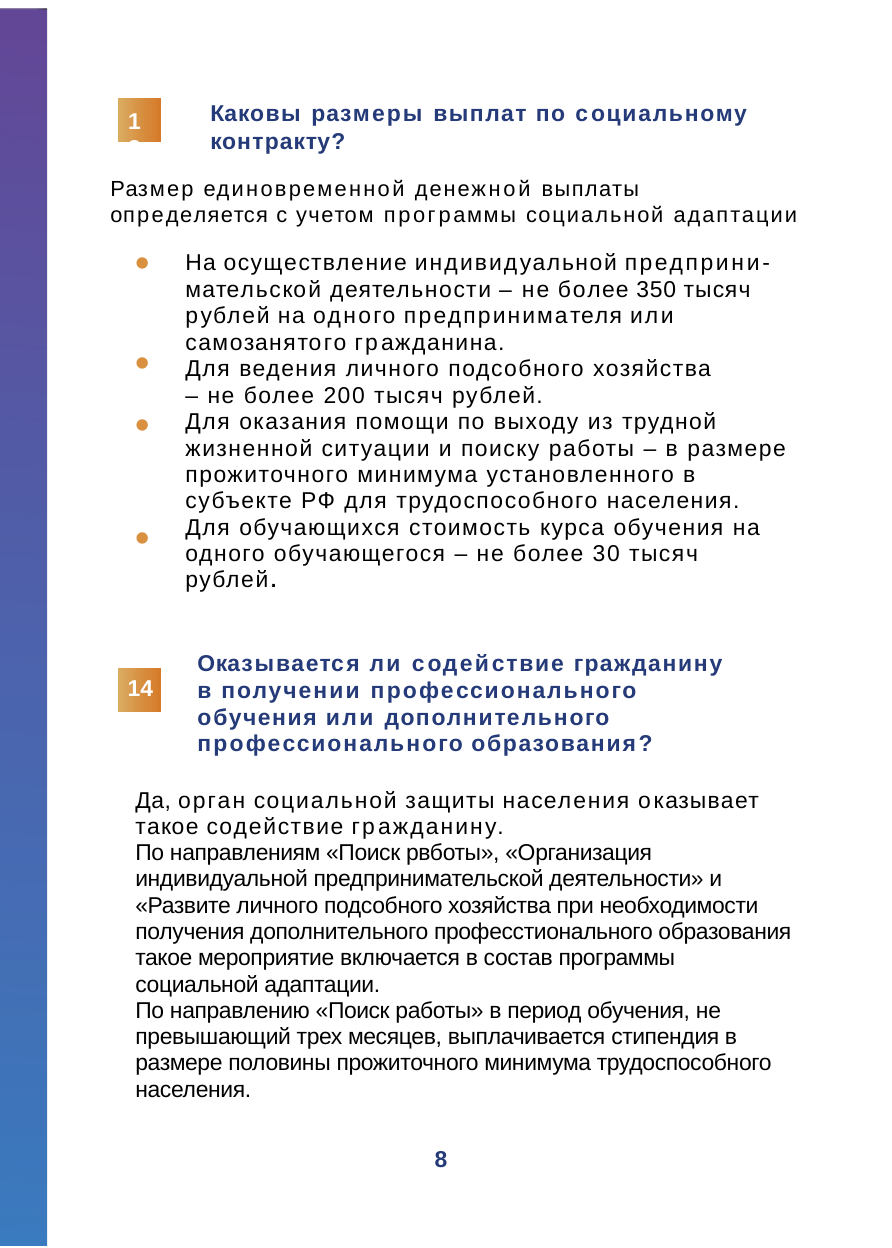

Каковы размеры выплат по социальному контракту?
13
Размер единовременной денежной выплаты  определяется с учетом программы социальной адаптации

•
На осуществление индивидуальной предприни- мательской деятельности –  не более 350 тысяч рублей на одного предпринимателя или самозанятого гражданина.
Для ведения личного подсобного хозяйства
– не более 200 тысяч рублей.
Для оказания помощи по выходу из трудной жизненной ситуации и поиску работы – в размере прожиточного минимума установленного в субъекте РФ для трудоспособного населения.
Для обучающихся стоимость курса обучения на
одного обучающегося – не более 30 тысяч рублей.

•
•
•
Оказывается ли содействие гражданину
в получении профессионального обучения или дополнительного профессионального образования?

14
Да, орган социальной защиты населения оказывает такое содействие гражданину.
По направлениям «Поиск рвботы», «Организация индивидуальной предпринимательской деятельности» и «Развите личного подсобного хозяйства при необходимости  получения дополнительного професстионального образования такое мероприятие включается в состав программы социальной адаптации.
По направлению «Поиск работы» в период обучения, не превышающий трех месяцев, выплачивается стипендия в размере половины прожиточного минимума трудоспособного населения.
8